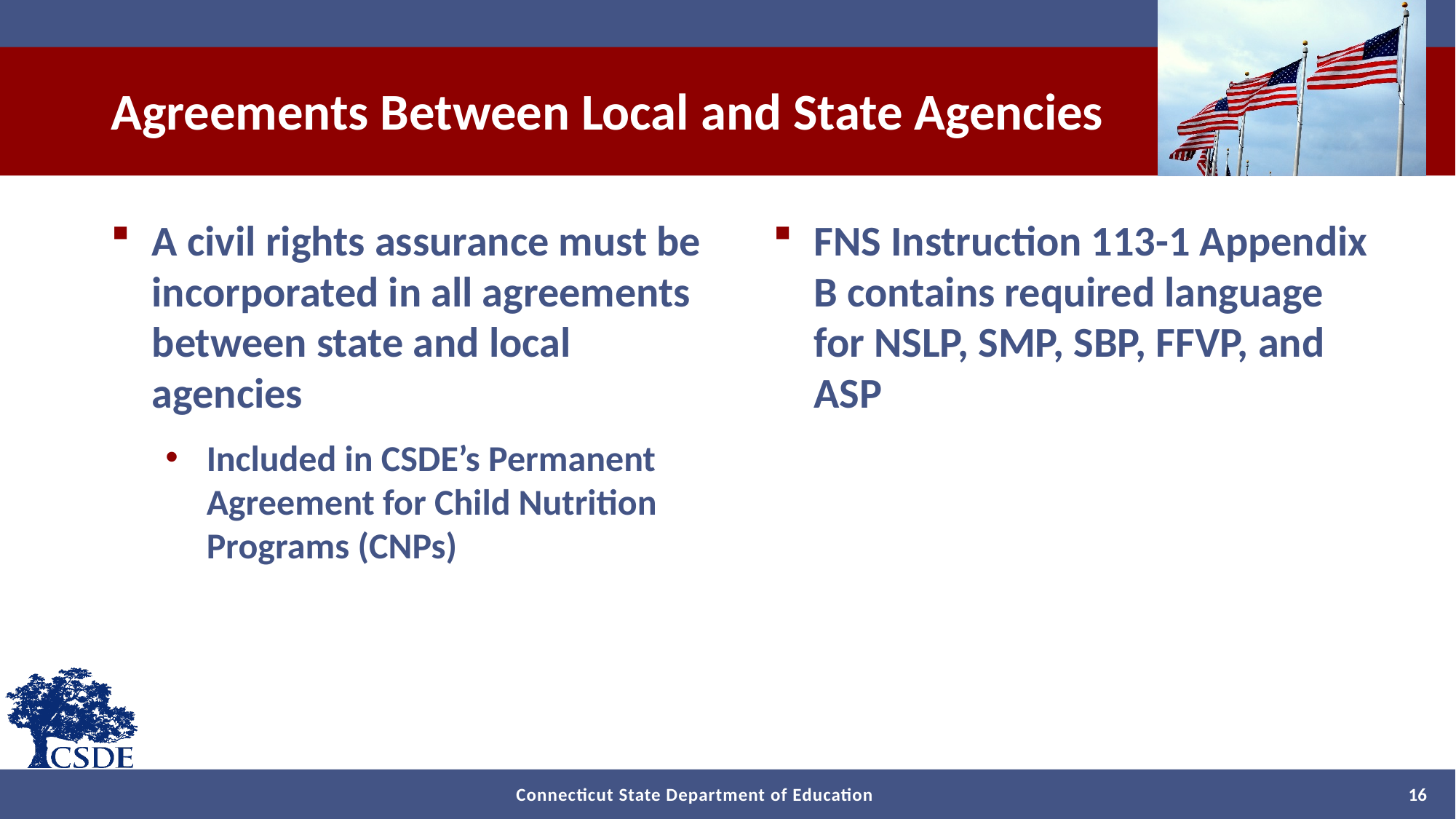

# Agreements Between Local and State Agencies
A civil rights assurance must be incorporated in all agreements between state and local agencies
Included in CSDE’s Permanent Agreement for Child Nutrition Programs (CNPs)

FNS Instruction 113-1 Appendix B contains required language for NSLP, SMP, SBP, FFVP, and ASP

16
Connecticut State Department of Education